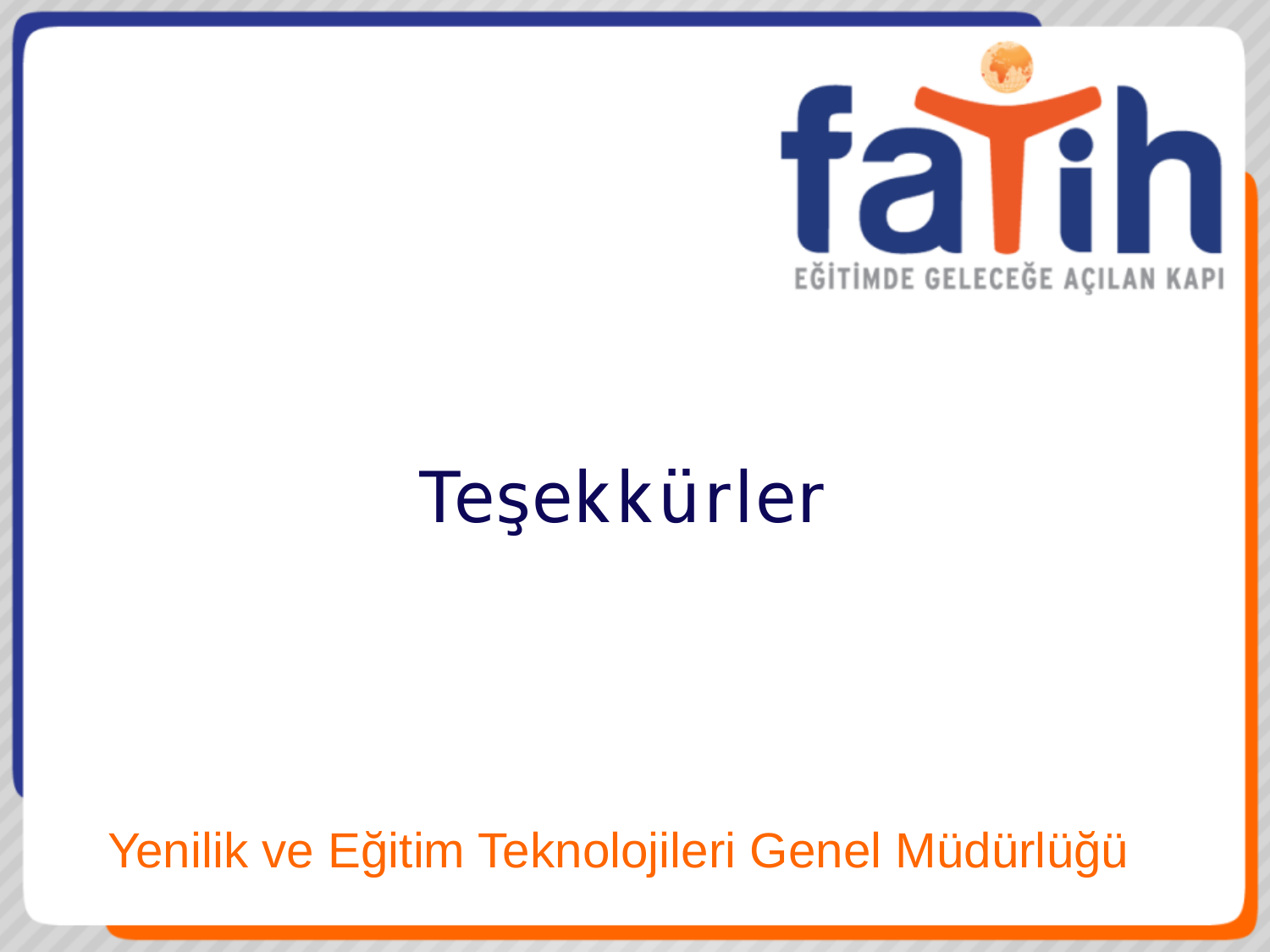

# Teşekkürler
Yenilik ve Eğitim Teknolojileri Genel Müdürlüğü